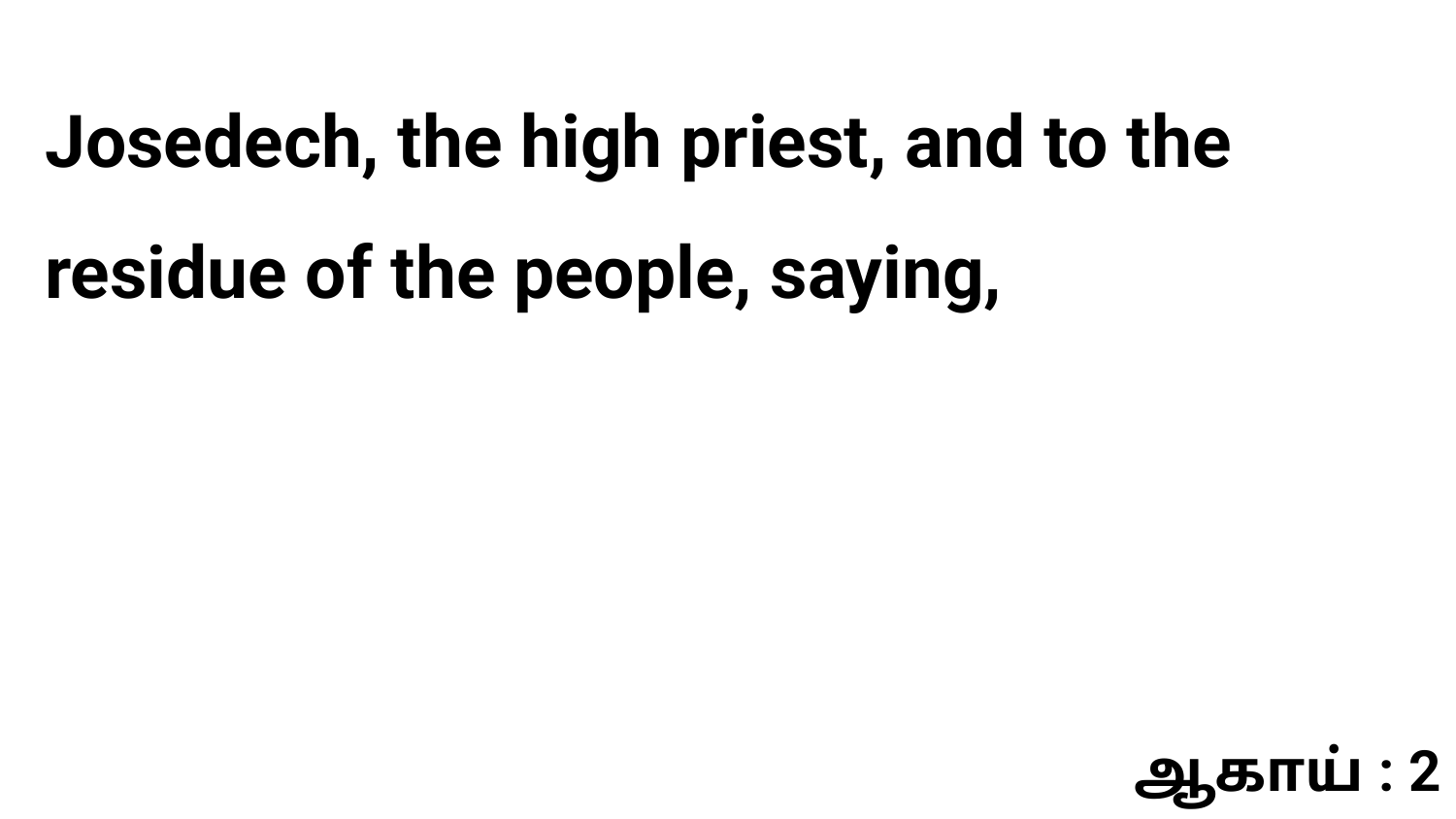

Josedech, the high priest, and to the residue of the people, saying,
ஆகாய் : 2